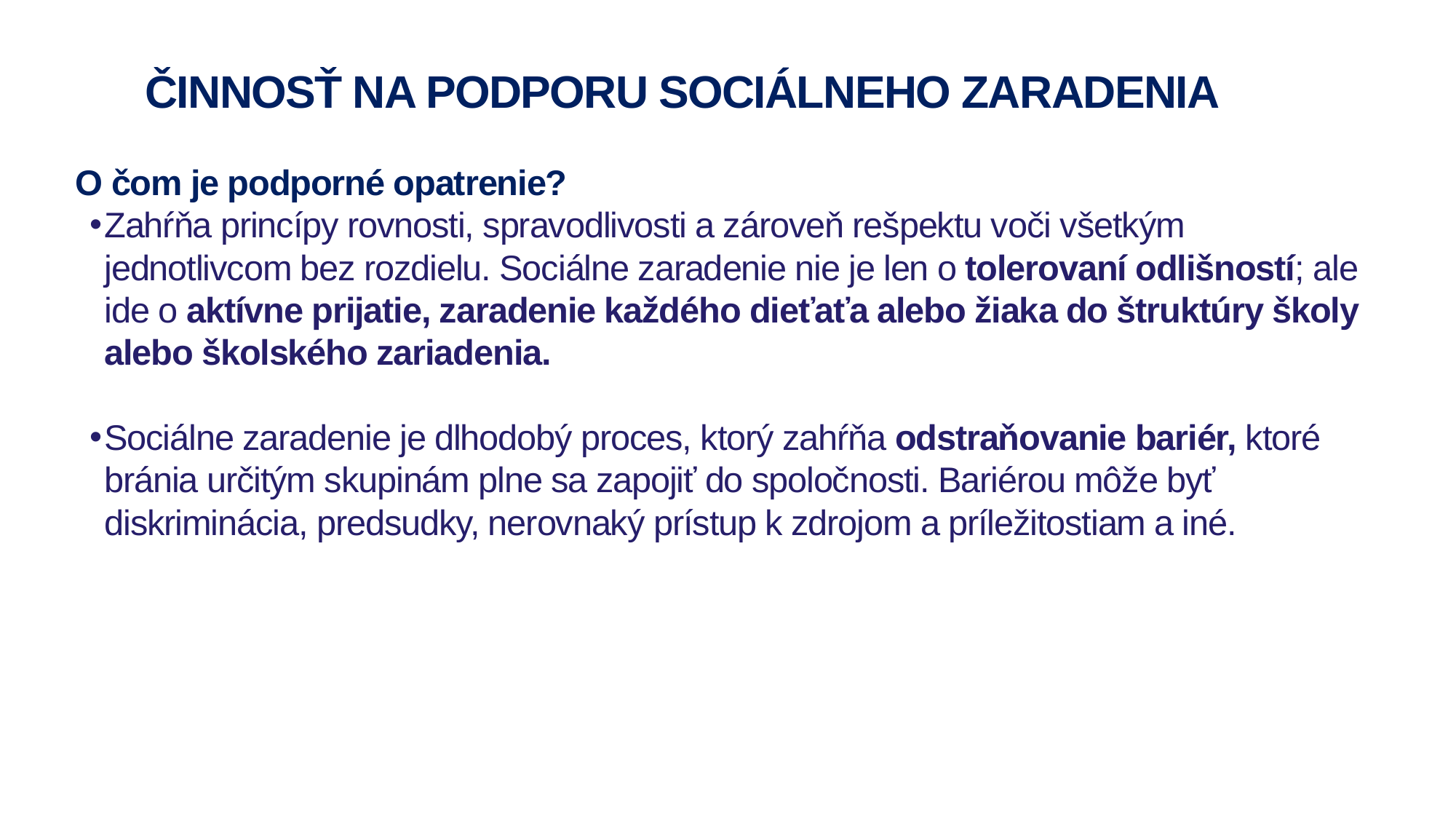

ČINNOSŤ NA PODPORU SOCIÁLNEHO ZARADENIA

O čom je podporné opatrenie?
Zahŕňa princípy rovnosti, spravodlivosti a zároveň rešpektu voči všetkým jednotlivcom bez rozdielu. Sociálne zaradenie nie je len o tolerovaní odlišností; ale ide o aktívne prijatie, zaradenie každého dieťaťa alebo žiaka do štruktúry školy alebo školského zariadenia.

Sociálne zaradenie je dlhodobý proces, ktorý zahŕňa odstraňovanie bariér, ktoré bránia určitým skupinám plne sa zapojiť do spoločnosti. Bariérou môže byť diskriminácia, predsudky, nerovnaký prístup k zdrojom a príležitostiam a iné.